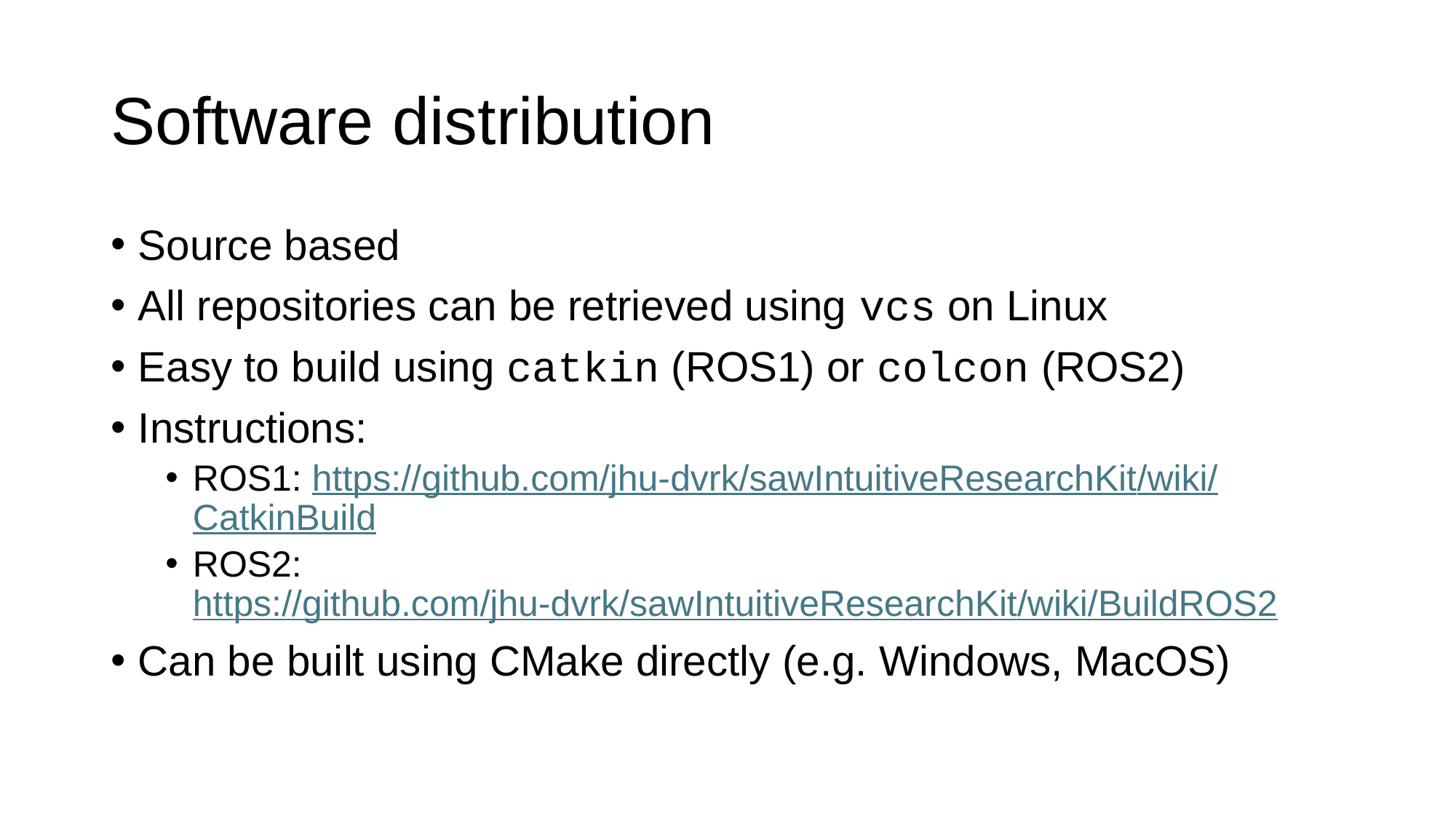

# Software distribution
Source based
All repositories can be retrieved using vcs on Linux
Easy to build using catkin (ROS1) or colcon (ROS2)
Instructions:
ROS1: https://github.com/jhu-dvrk/sawIntuitiveResearchKit/wiki/CatkinBuild
ROS2: https://github.com/jhu-dvrk/sawIntuitiveResearchKit/wiki/BuildROS2
Can be built using CMake directly (e.g. Windows, MacOS)